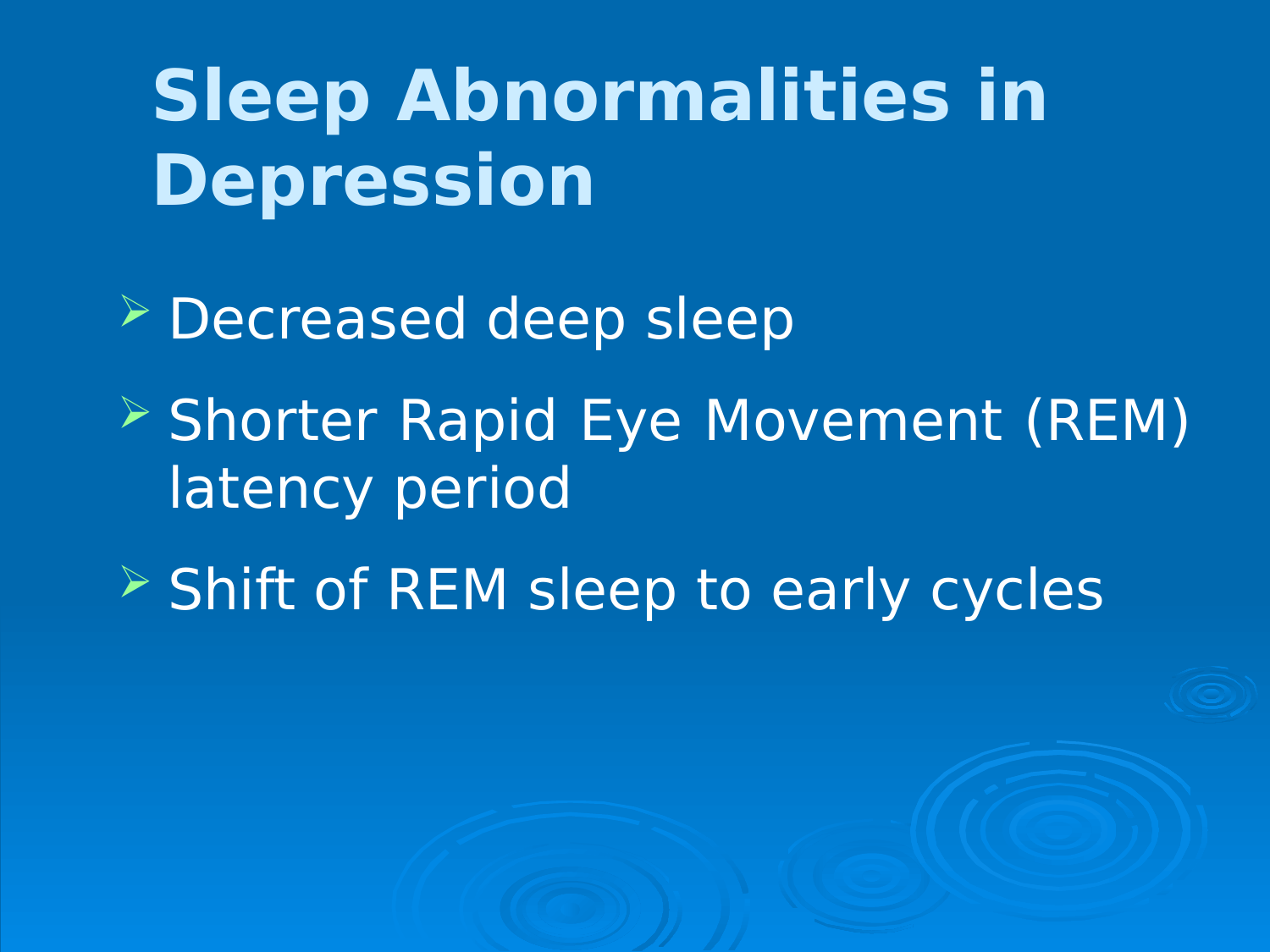

# Sleep Abnormalities in Depression
Decreased deep sleep
Shorter Rapid Eye Movement (REM) latency period
Shift of REM sleep to early cycles